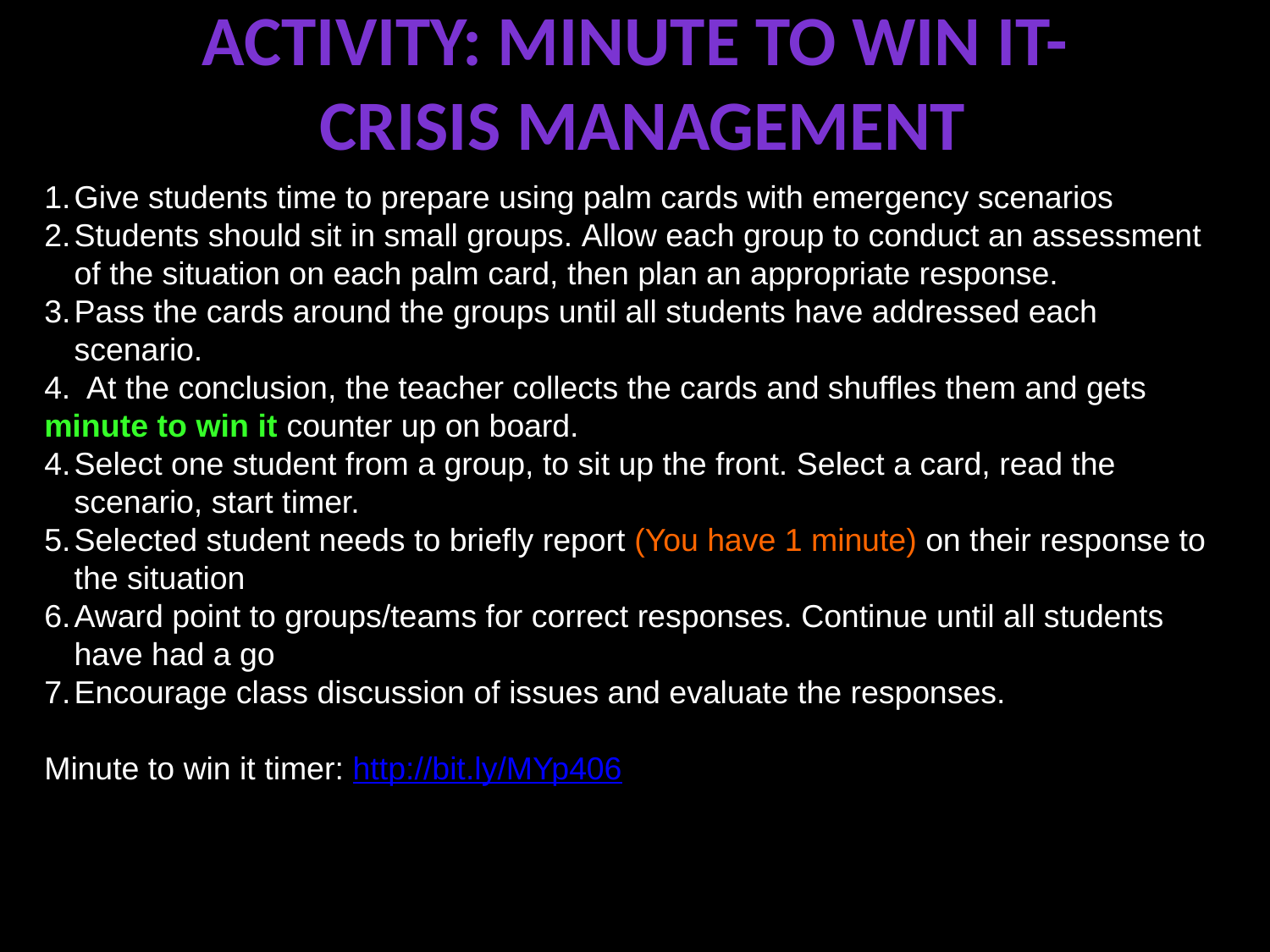

# ACTIVITY: minute to win it- Crisis MANAGEMENT

Give students time to prepare using palm cards with emergency scenarios
Students should sit in small groups. Allow each group to conduct an assessment of the situation on each palm card, then plan an appropriate response.
Pass the cards around the groups until all students have addressed each scenario.
4.  At the conclusion, the teacher collects the cards and shuffles them and gets minute to win it counter up on board.
Select one student from a group, to sit up the front. Select a card, read the scenario, start timer.
Selected student needs to briefly report (You have 1 minute) on their response to the situation
Award point to groups/teams for correct responses. Continue until all students have had a go
Encourage class discussion of issues and evaluate the responses.

Minute to win it timer: http://bit.ly/MYp406